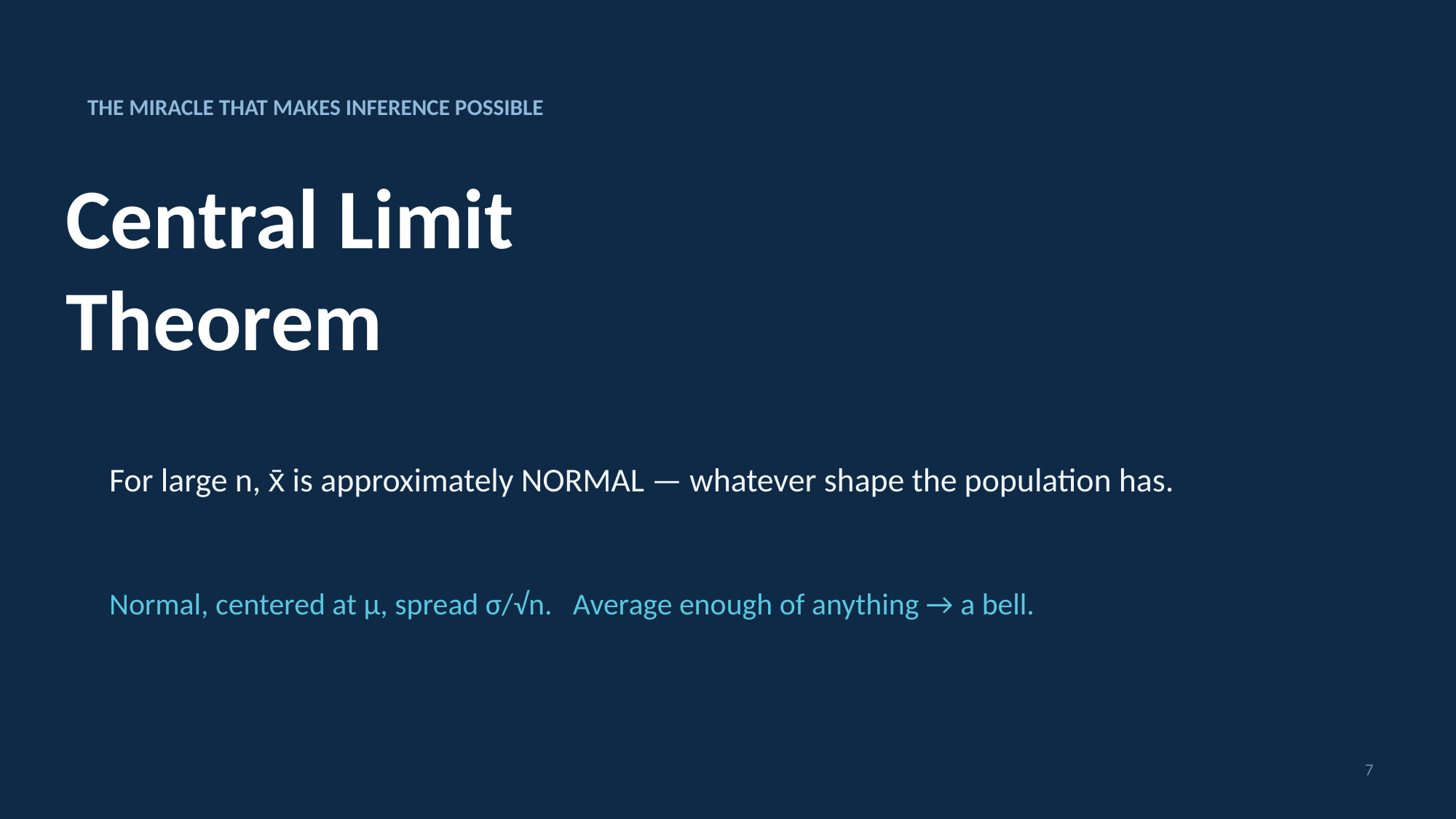

THE MIRACLE THAT MAKES INFERENCE POSSIBLE
Central Limit
Theorem
For large n, x̄ is approximately NORMAL — whatever shape the population has.
Normal, centered at μ, spread σ/√n.   Average enough of anything → a bell.
7